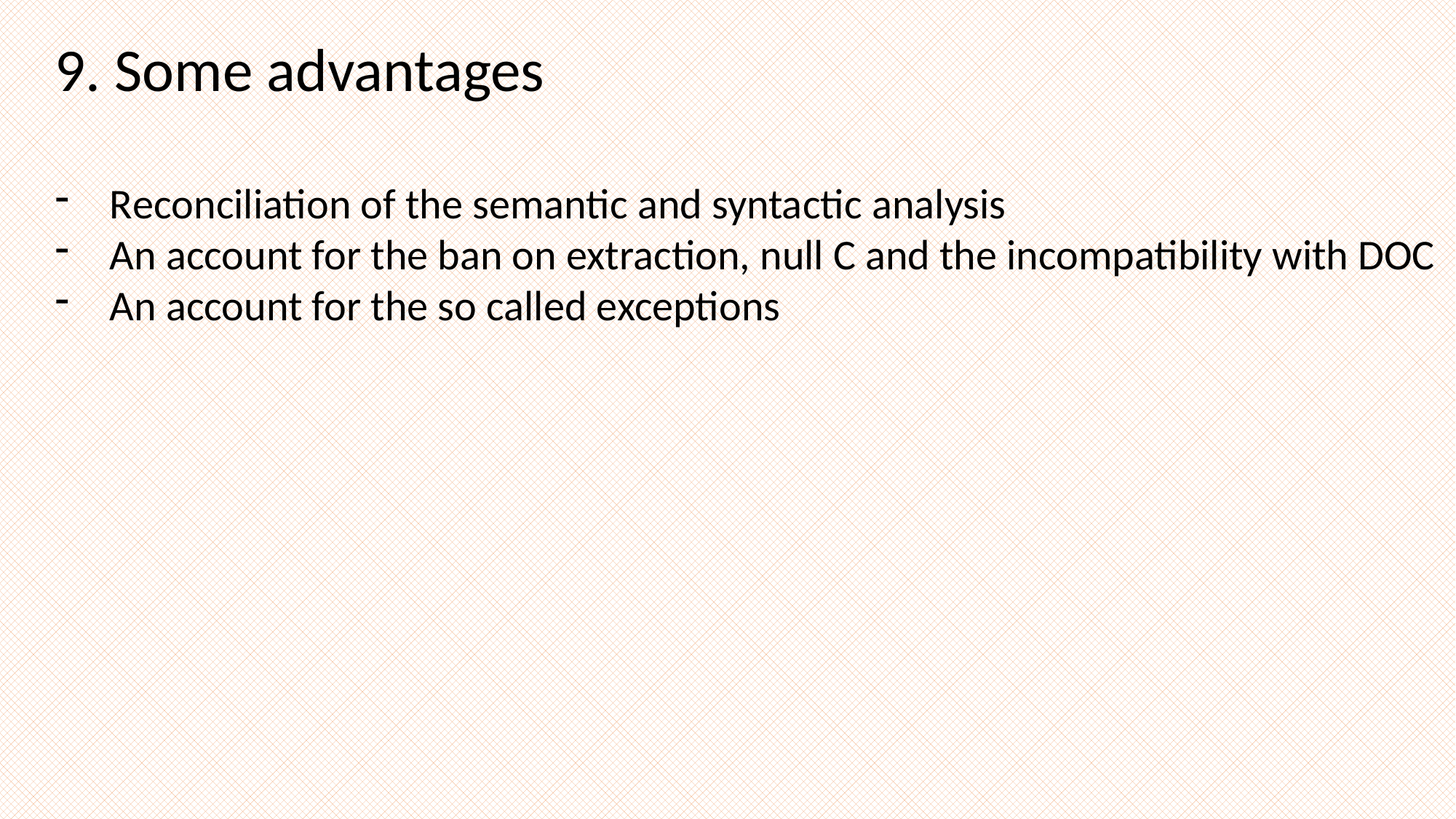

9. Some advantages

Reconciliation of the semantic and syntactic analysis
An account for the ban on extraction, null C and the incompatibility with DOC
An account for the so called exceptions